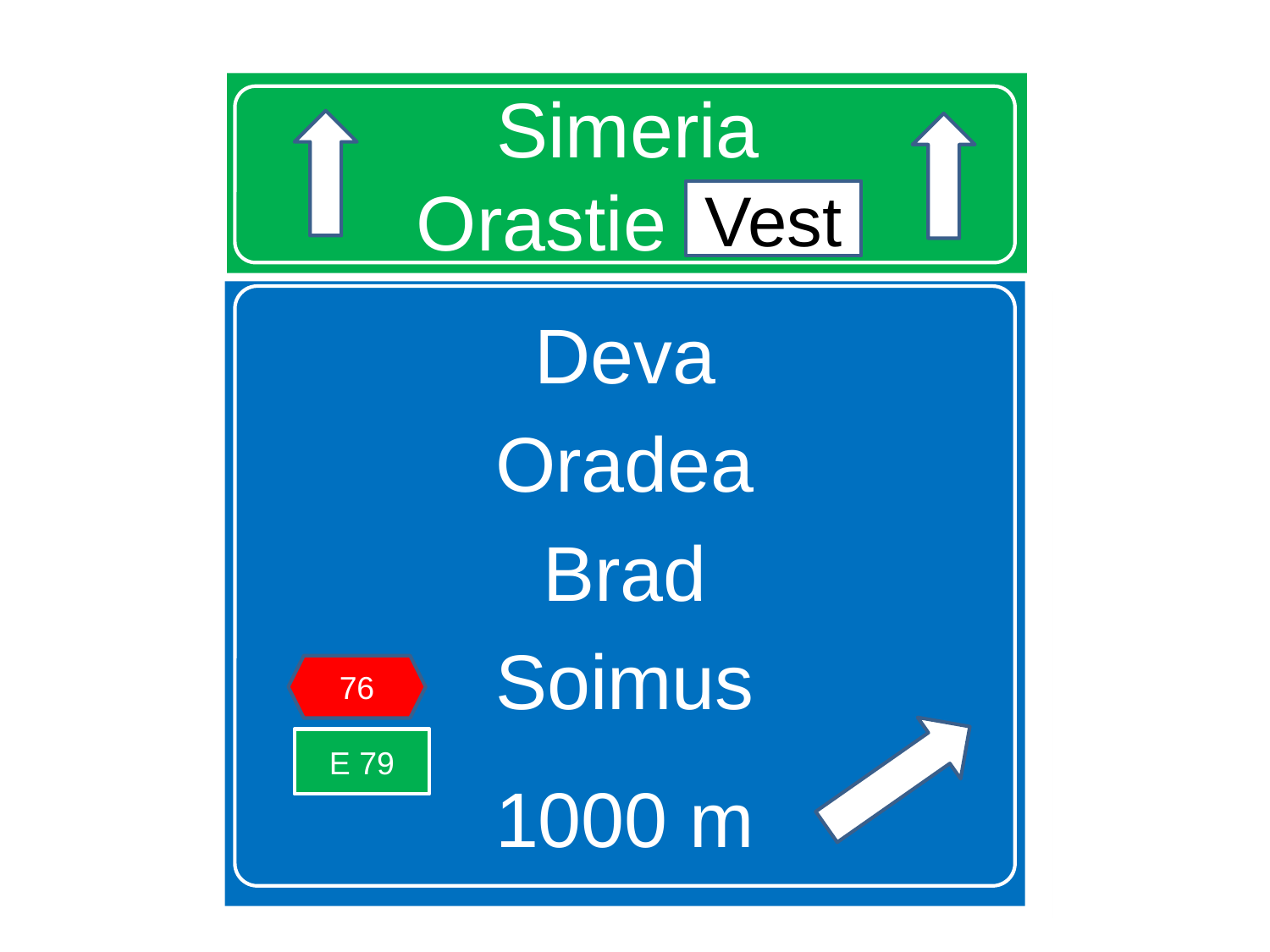

# Simeria Orastie Vest

Vest
Deva
Oradea
Brad
Soimus

1000 m

76
E 79